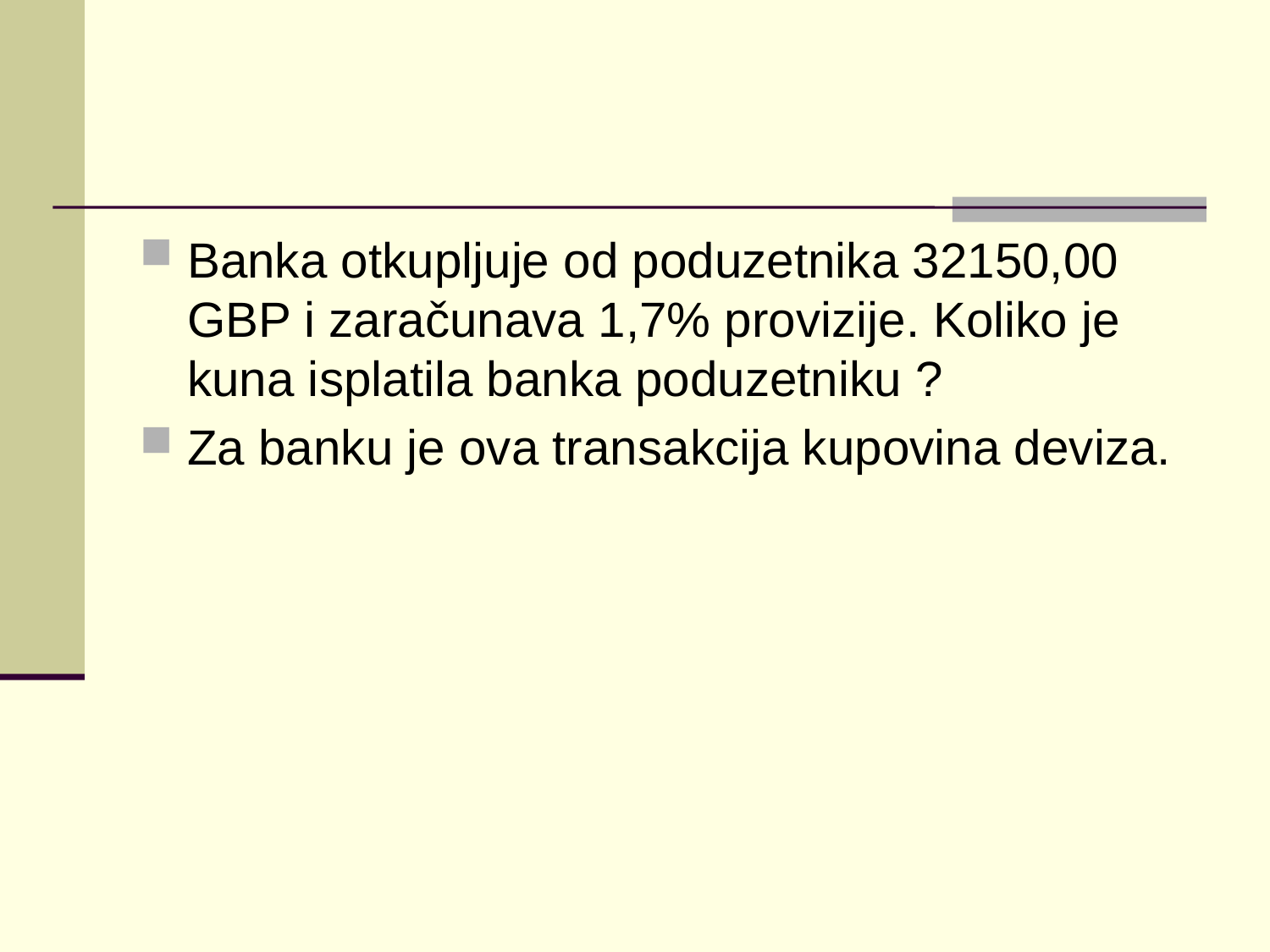

#
Banka otkupljuje od poduzetnika 32150,00 GBP i zaračunava 1,7% provizije. Koliko je kuna isplatila banka poduzetniku ?
Za banku je ova transakcija kupovina deviza.